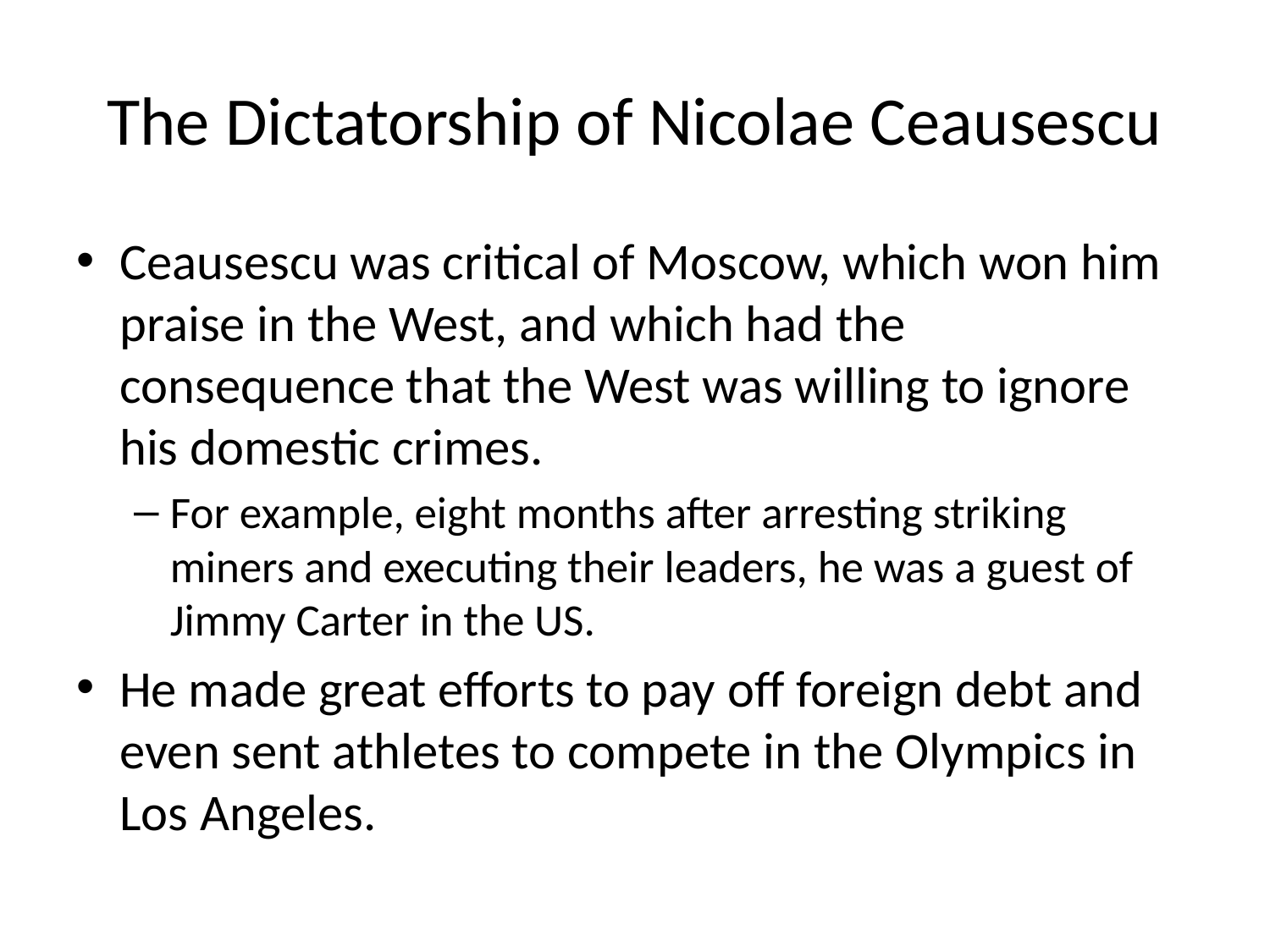

# The Dictatorship of Nicolae Ceausescu
Ceausescu was critical of Moscow, which won him praise in the West, and which had the consequence that the West was willing to ignore his domestic crimes.
For example, eight months after arresting striking miners and executing their leaders, he was a guest of Jimmy Carter in the US.
He made great efforts to pay off foreign debt and even sent athletes to compete in the Olympics in Los Angeles.